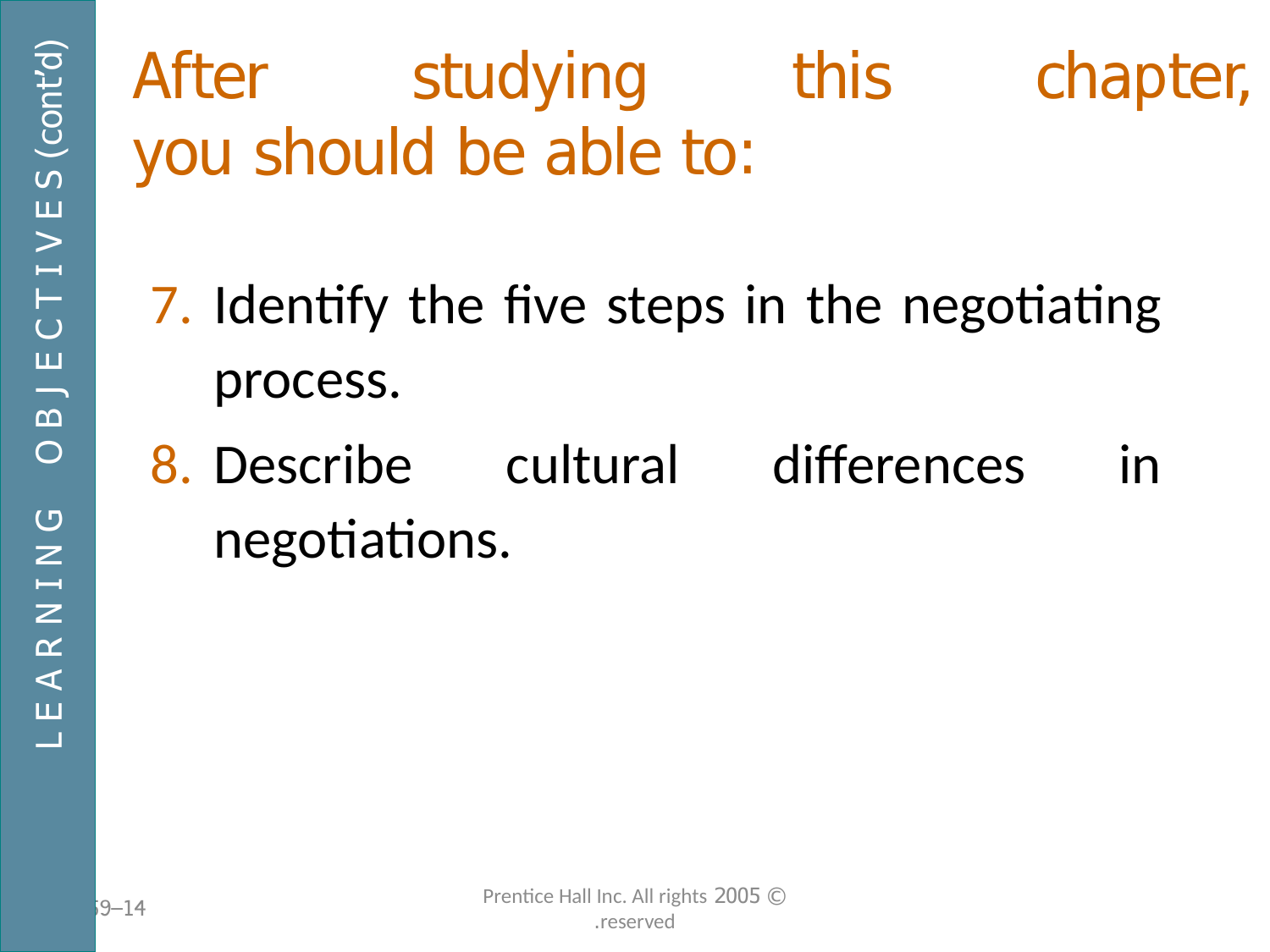

# After studying this chapter, you should be able to:
Identify the five steps in the negotiating process.
Describe cultural differences in negotiations.
L E A R N I N G    O B J E C T I V E S (cont’d)
14–359
© 2005 Prentice Hall Inc. All rights reserved.